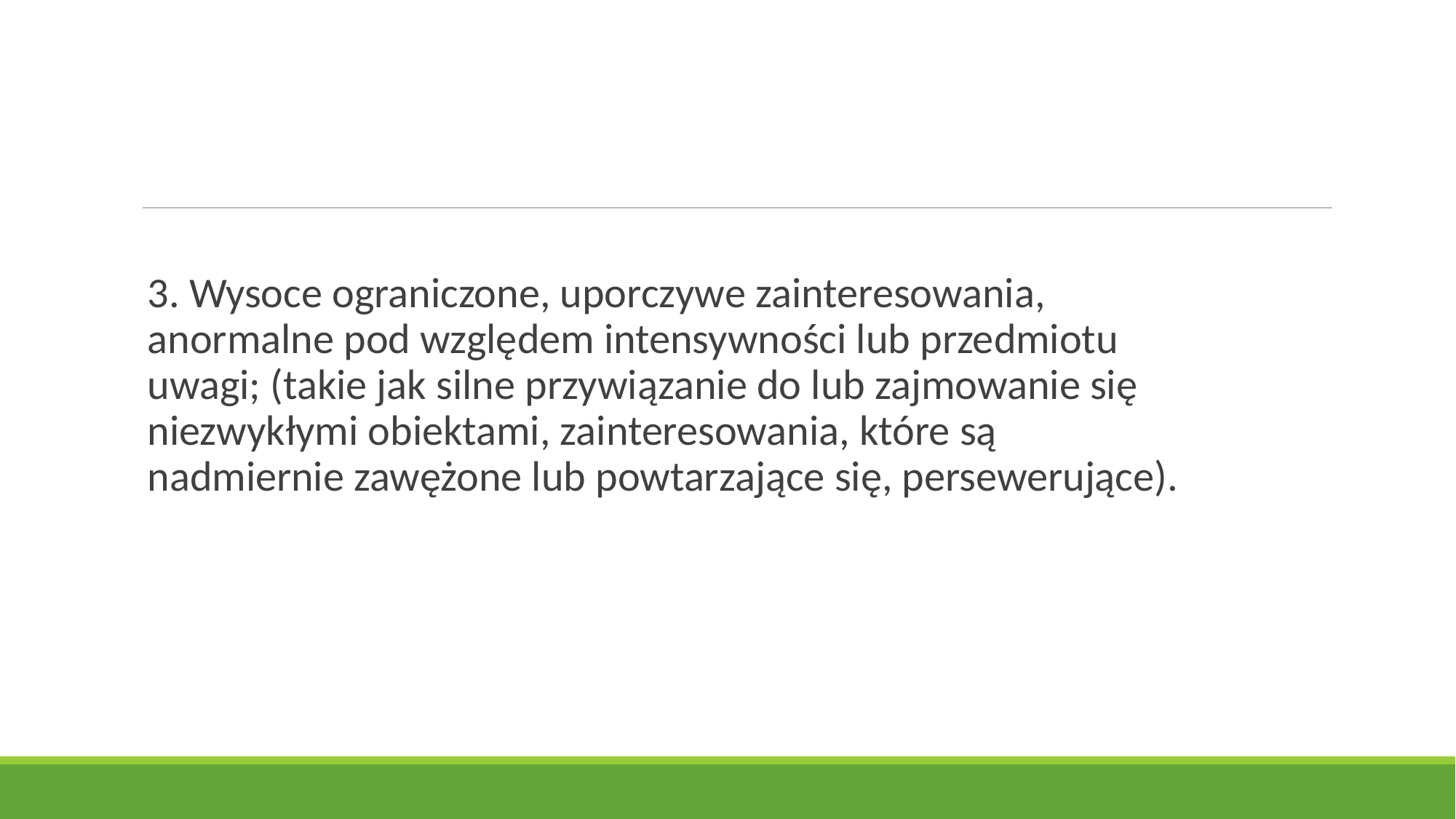

3. Wysoce ograniczone, uporczywe zainteresowania, anormalne pod względem intensywności lub przedmiotu uwagi; (takie jak silne przywiązanie do lub zajmowanie się niezwykłymi obiektami, zainteresowania, które są nadmiernie zawężone lub powtarzające się, persewerujące).